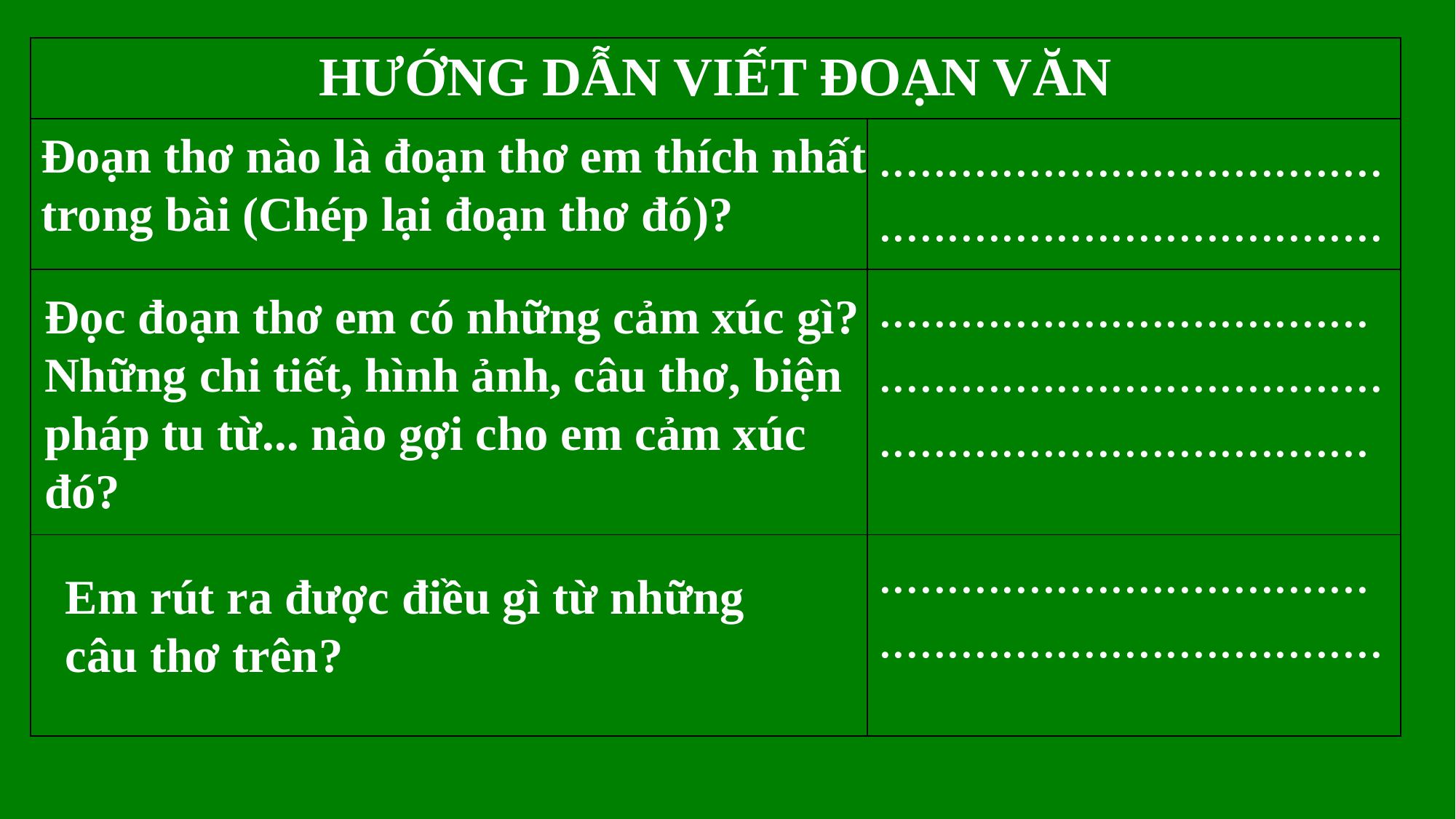

| HƯỚNG DẪN VIẾT ĐOẠN VĂN |  |
| --- | --- |
|  | ..................................... ..................................... |
|  | .................................... ..................................... .................................... |
|  | .................................... ..................................... |
Đoạn thơ nào là đoạn thơ em thích nhất trong bài (Chép lại đoạn thơ đó)?
Đọc đoạn thơ em có những cảm xúc gì? Những chi tiết, hình ảnh, câu thơ, biện pháp tu từ... nào gợi cho em cảm xúc đó?
Em rút ra được điều gì từ những câu thơ trên?